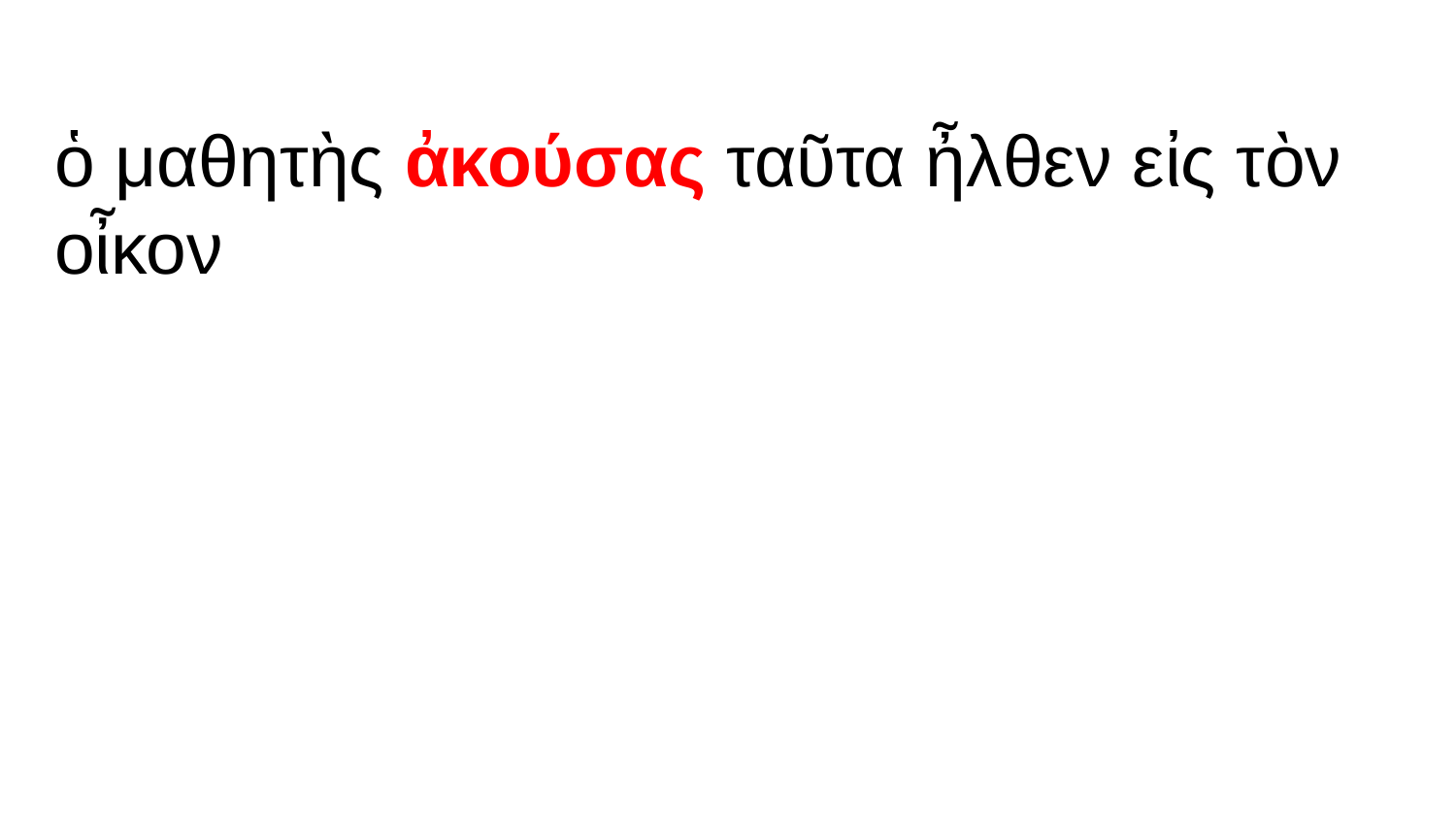

ὁ μαθητὴς ἀκούσας ταῦτα ἦλθεν εἰς τὸν οἶκον